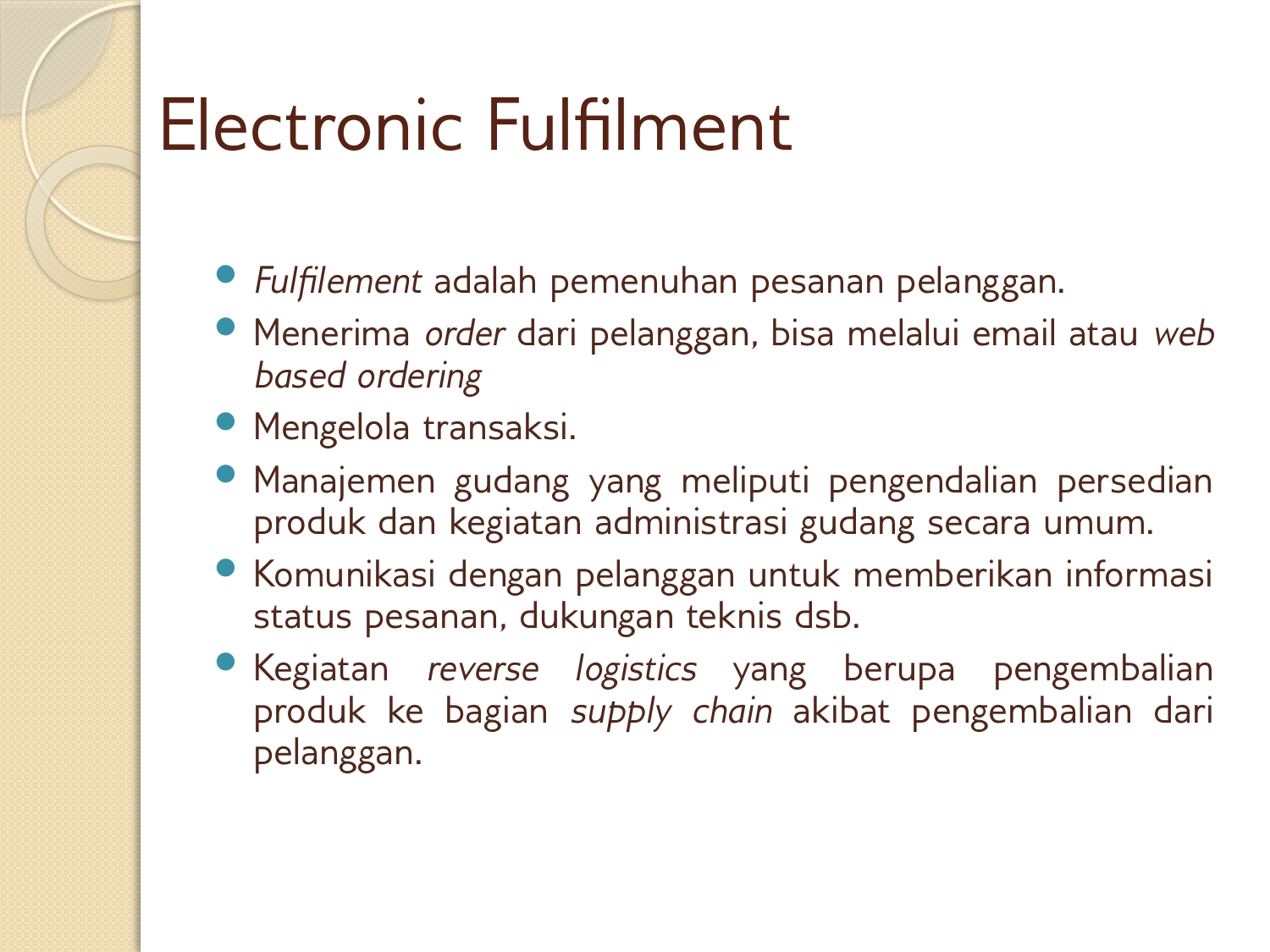

# Electronic Fulfilment
Fulfilement adalah pemenuhan pesanan pelanggan.
Menerima order dari pelanggan, bisa melalui email atau web based ordering
Mengelola transaksi.
Manajemen gudang yang meliputi pengendalian persedian produk dan kegiatan administrasi gudang secara umum.
Komunikasi dengan pelanggan untuk memberikan informasi status pesanan, dukungan teknis dsb.
Kegiatan reverse logistics yang berupa pengembalian produk ke bagian supply chain akibat pengembalian dari pelanggan.